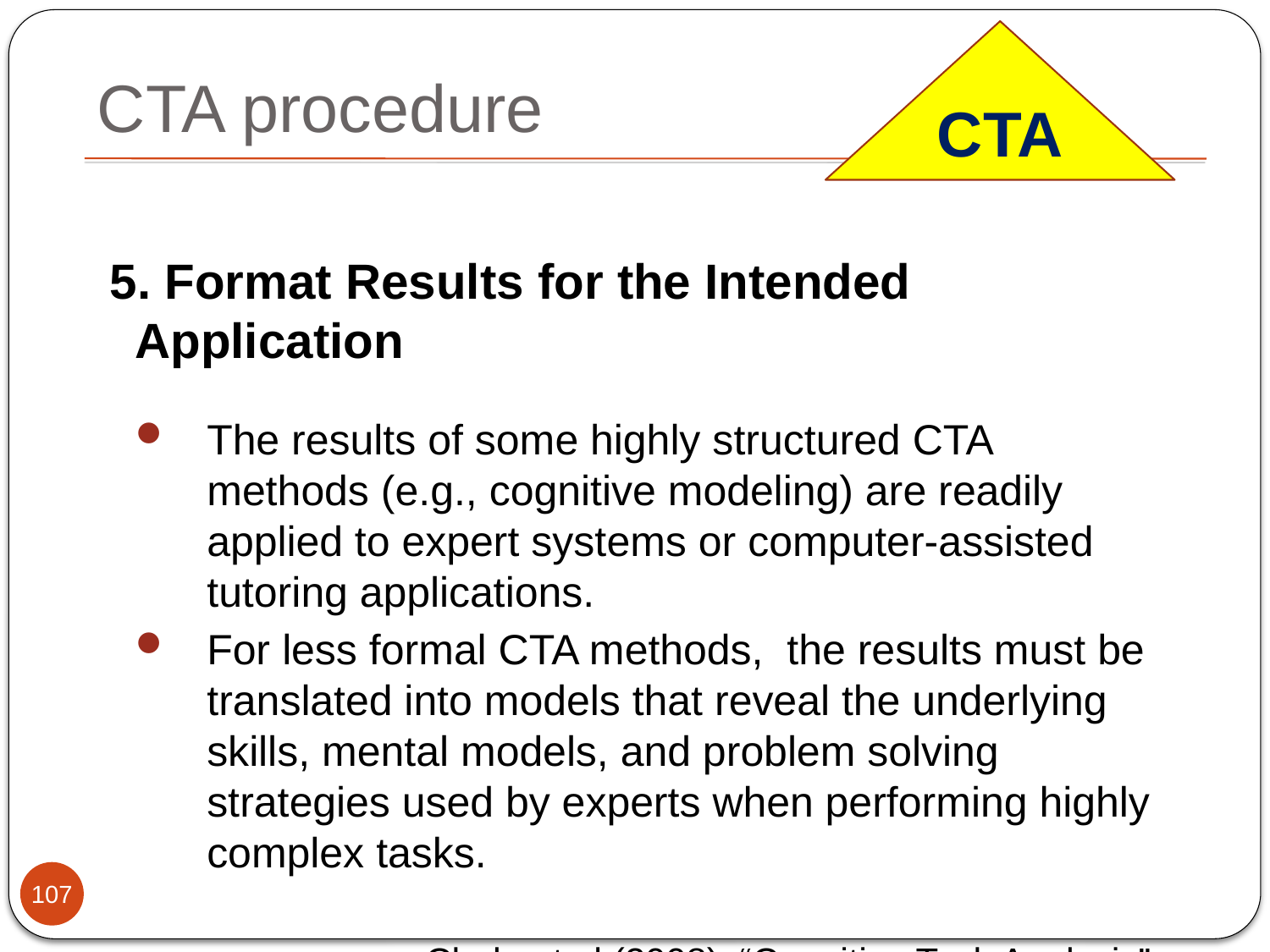

CTA

# CTA procedure
 5. Format Results for the Intended Application
The results of some highly structured CTA methods (e.g., cognitive modeling) are readily applied to expert systems or computer-assisted tutoring applications.
For less formal CTA methods,  the results must be translated into models that reveal the underlying skills, mental models, and problem solving strategies used by experts when performing highly complex tasks.
Clark, et al (2008), “Cognitive Task Analysis”

107